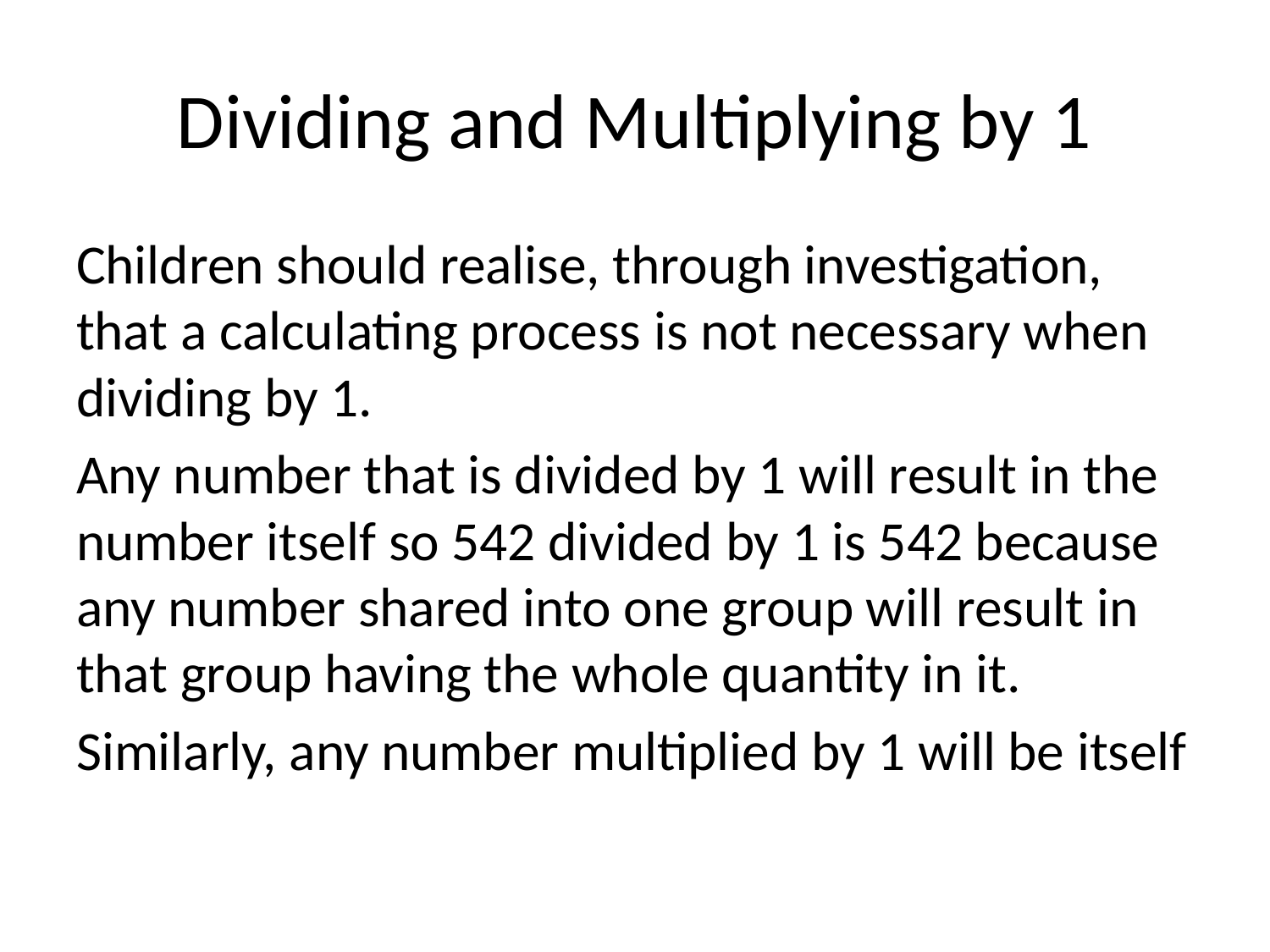

# Dividing and Multiplying by 1
Children should realise, through investigation, that a calculating process is not necessary when dividing by 1.
Any number that is divided by 1 will result in the number itself so 542 divided by 1 is 542 because any number shared into one group will result in that group having the whole quantity in it.
Similarly, any number multiplied by 1 will be itself